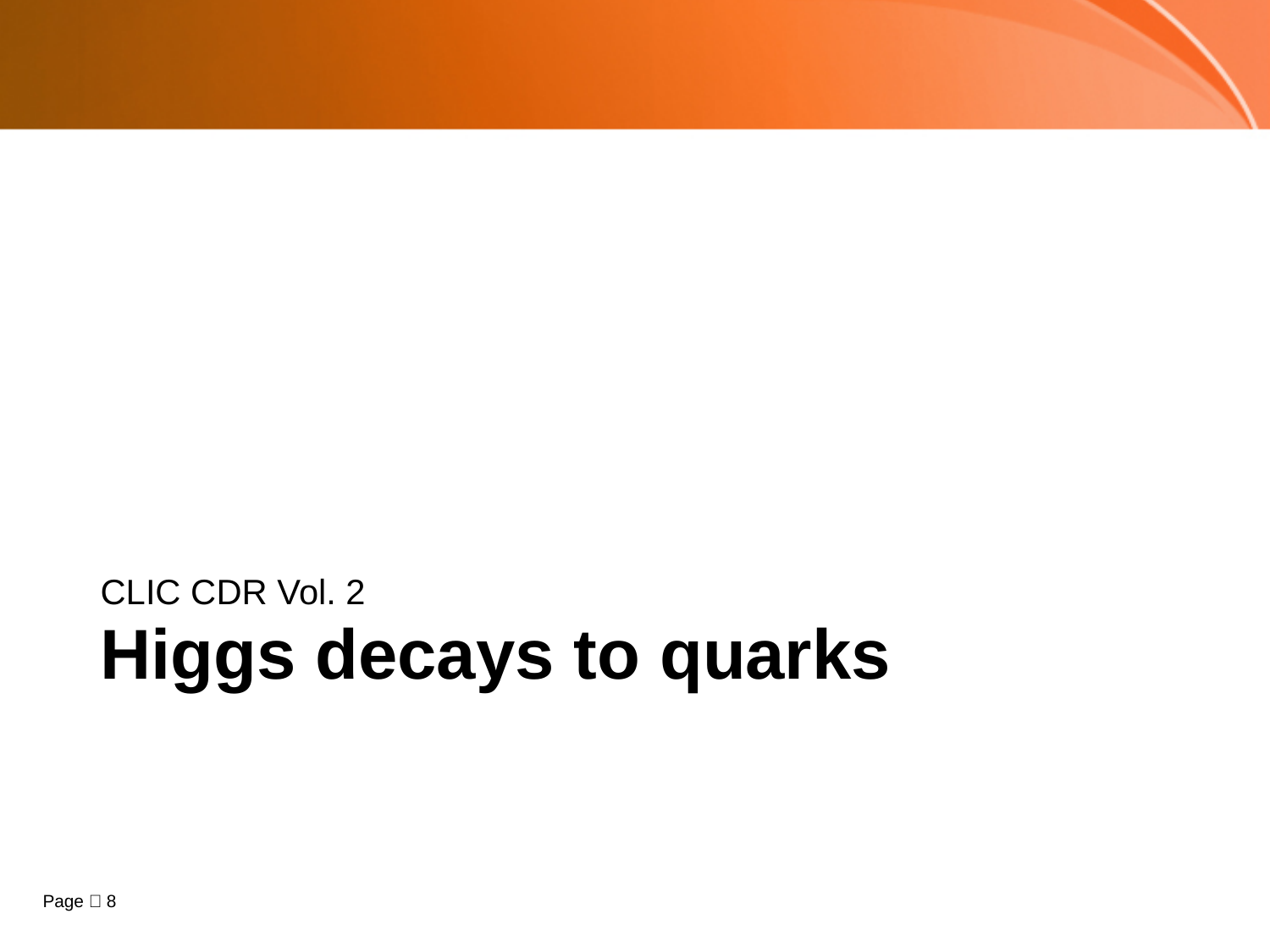

CLIC CDR Vol. 2
# Higgs decays to quarks